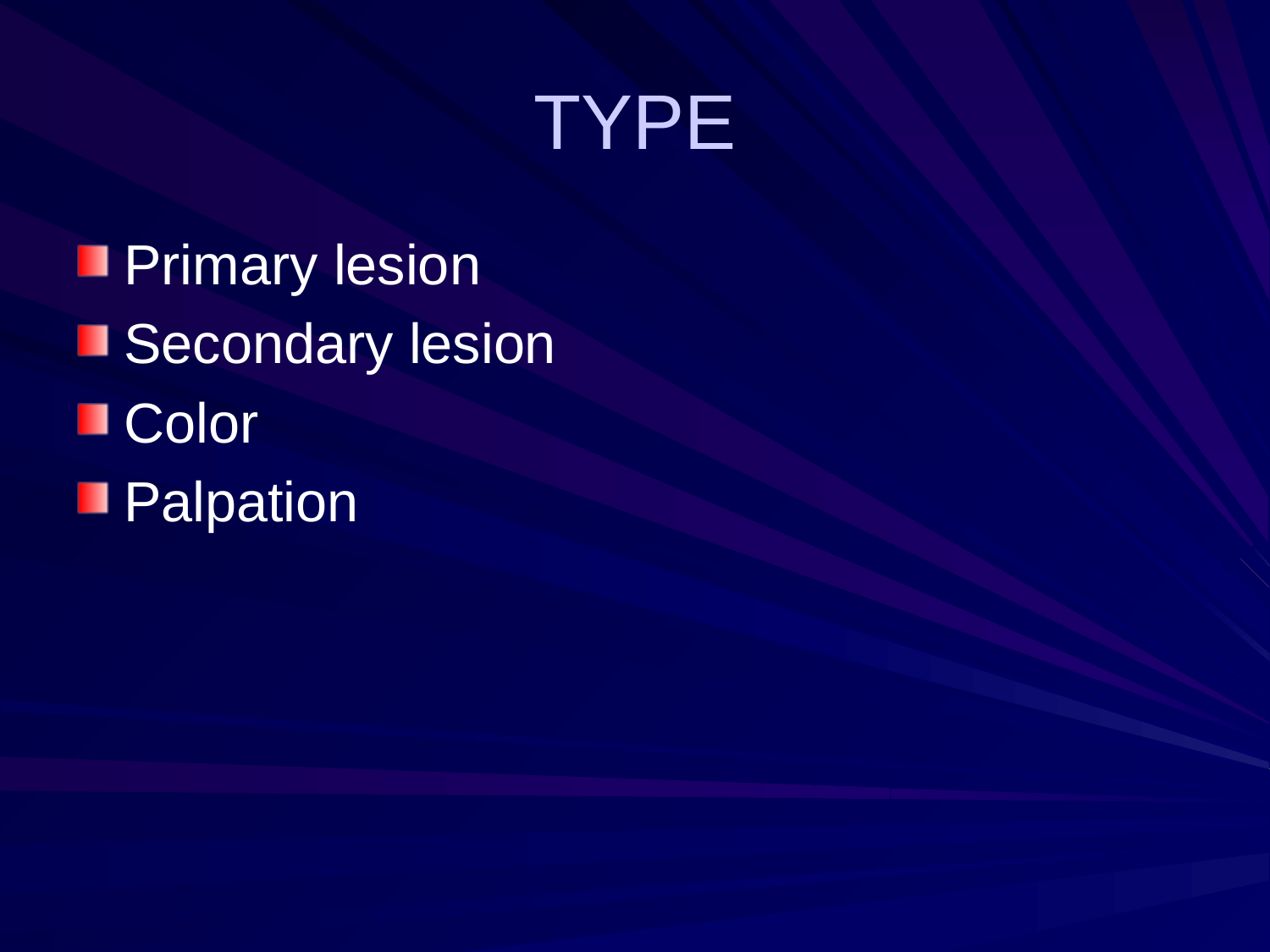

# TYPE
Primary lesion
Secondary lesion
Color
Palpation